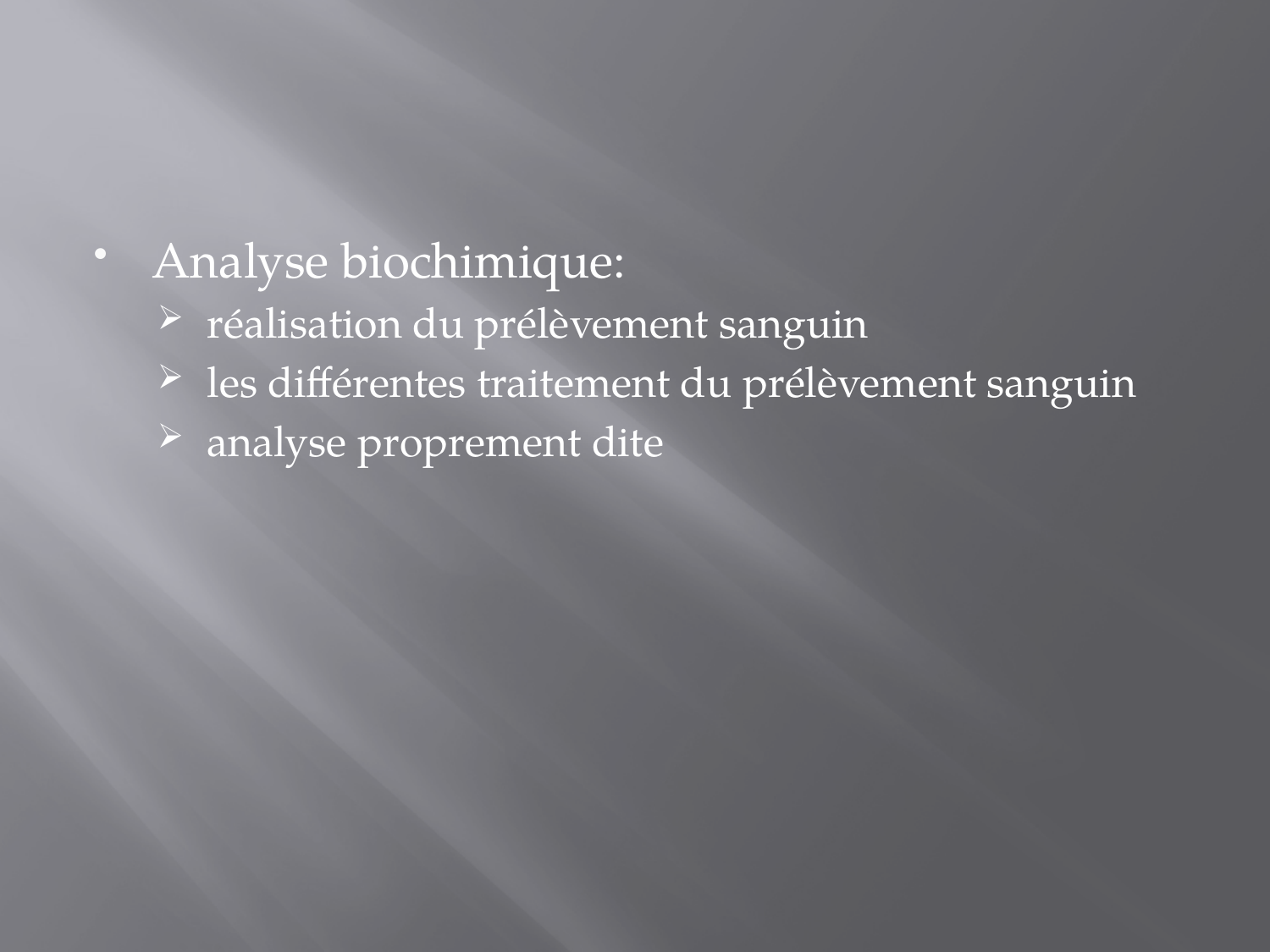

#
Analyse biochimique:
 réalisation du prélèvement sanguin
 les différentes traitement du prélèvement sanguin
 analyse proprement dite